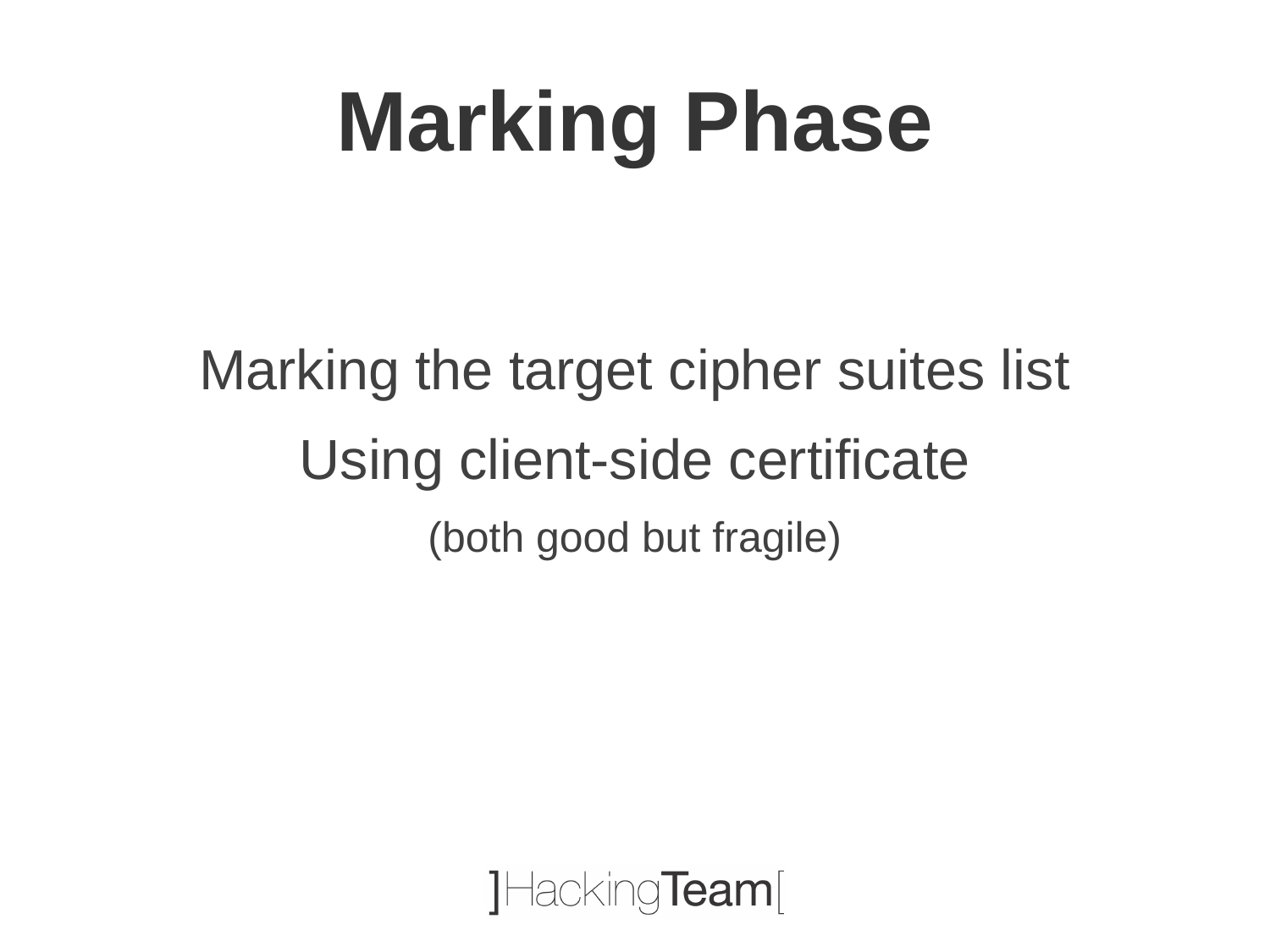

# Marking Phase

Marking the target cipher suites list
Using client-side certificate
(both good but fragile)